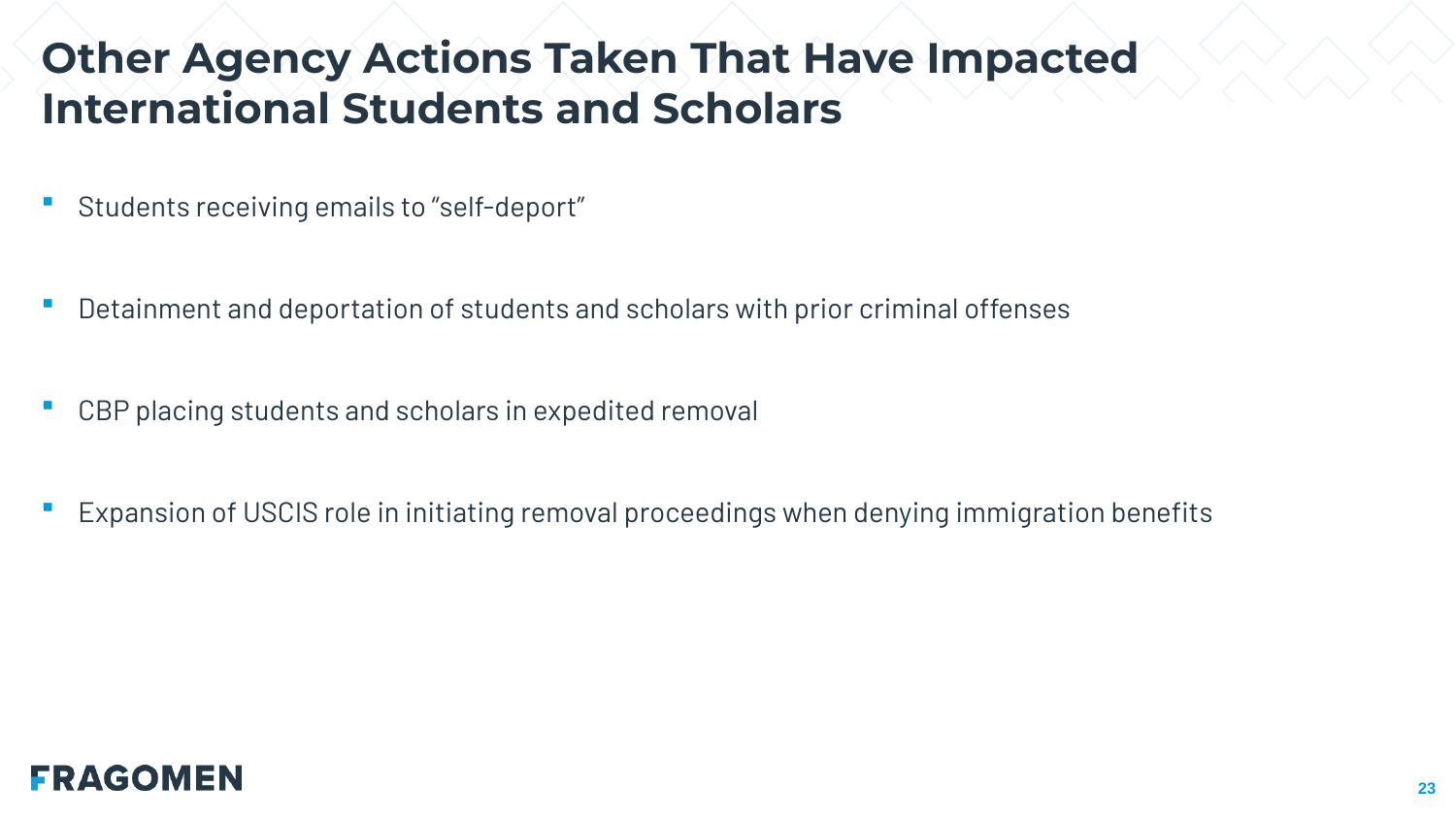

Other Agency Actions Taken That Have Impacted International Students and Scholars
Students receiving emails to “self-deport”

Detainment and deportation of students and scholars with prior criminal offenses

CBP placing students and scholars in expedited removal

Expansion of USCIS role in initiating removal proceedings when denying immigration benefits